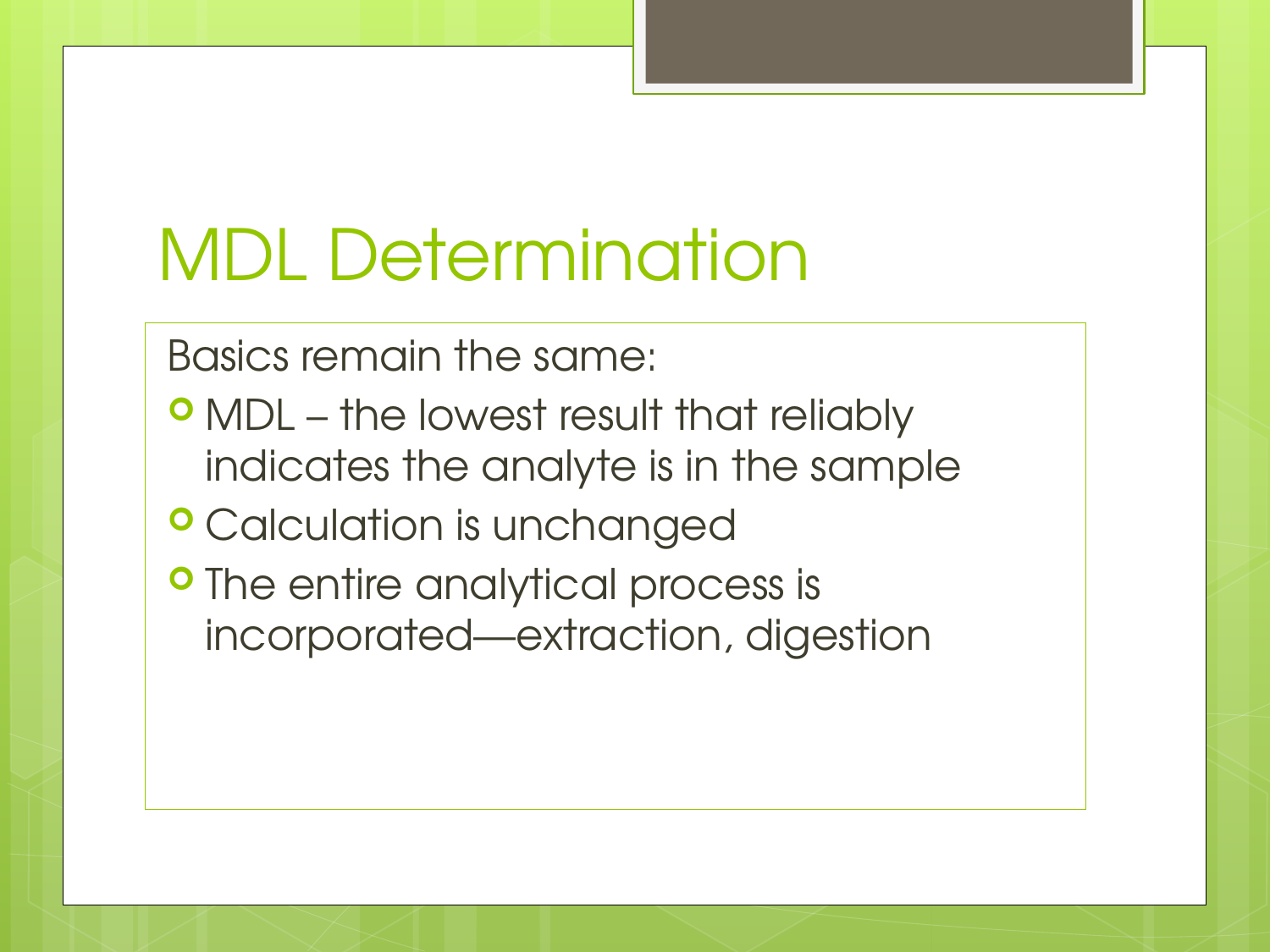

# MDL Determination
Basics remain the same:
MDL – the lowest result that reliably indicates the analyte is in the sample
Calculation is unchanged
The entire analytical process is incorporated—extraction, digestion